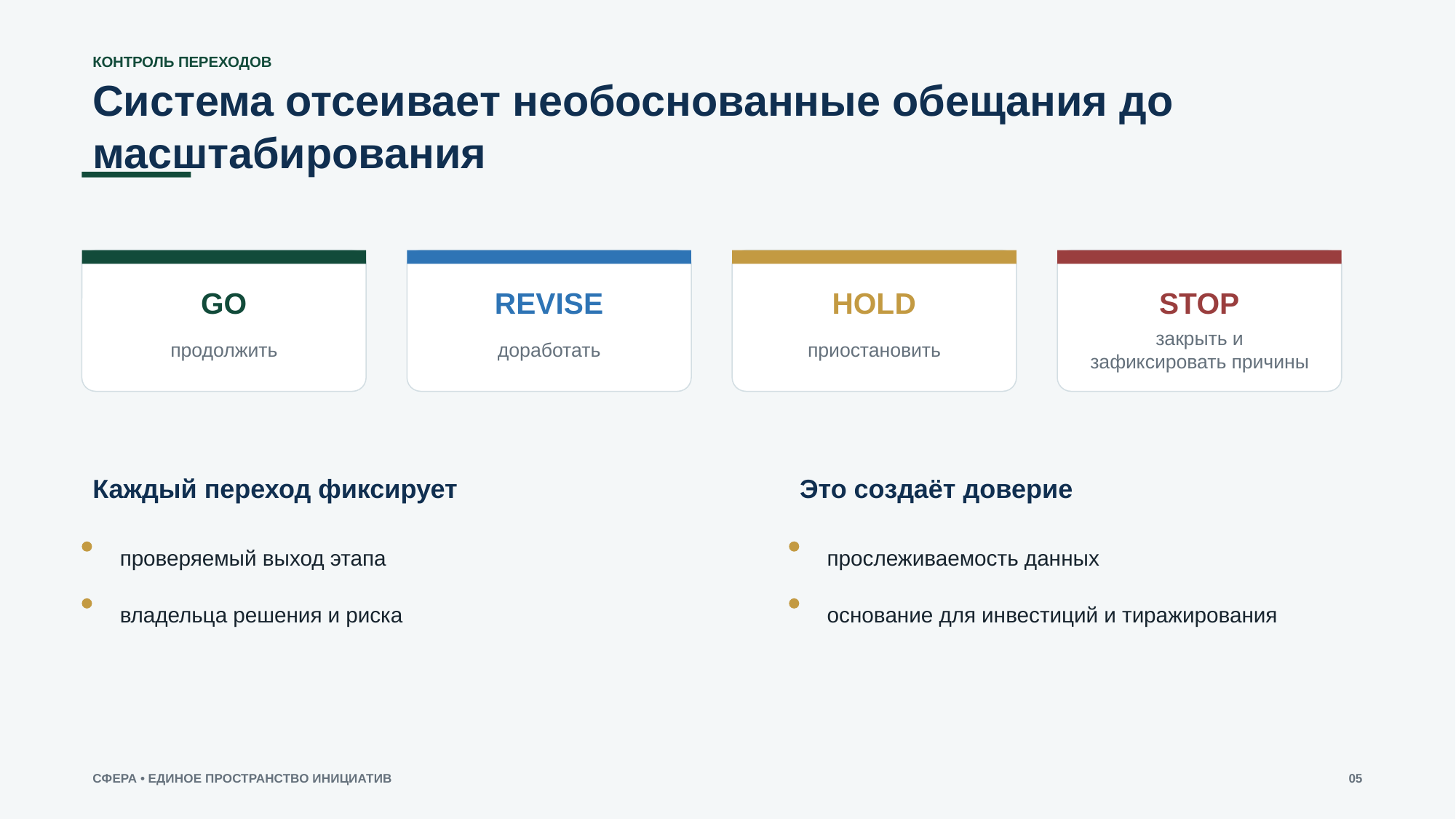

КОНТРОЛЬ ПЕРЕХОДОВ
Система отсеивает необоснованные обещания до масштабирования

GO
REVISE
HOLD
STOP
продолжить
доработать
приостановить
закрыть и зафиксировать причины
Каждый переход фиксирует
Это создаёт доверие
проверяемый выход этапа
прослеживаемость данных

владельца решения и риска
основание для инвестиций и тиражирования

СФЕРА • ЕДИНОЕ ПРОСТРАНСТВО ИНИЦИАТИВ
05